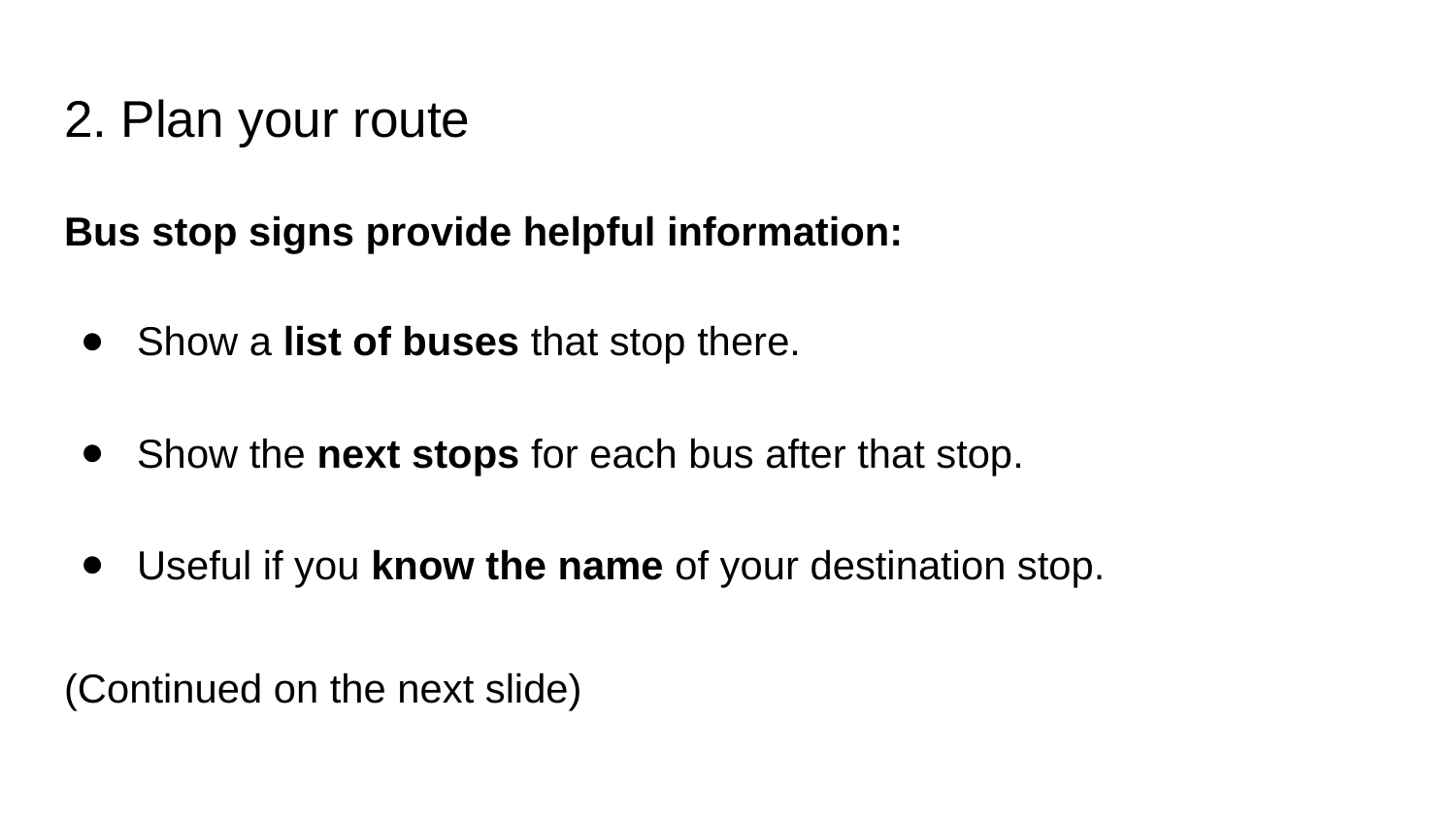

# 2. Plan your route

Bus stop signs provide helpful information:
Show a list of buses that stop there.
Show the next stops for each bus after that stop.
Useful if you know the name of your destination stop.

(Continued on the next slide)